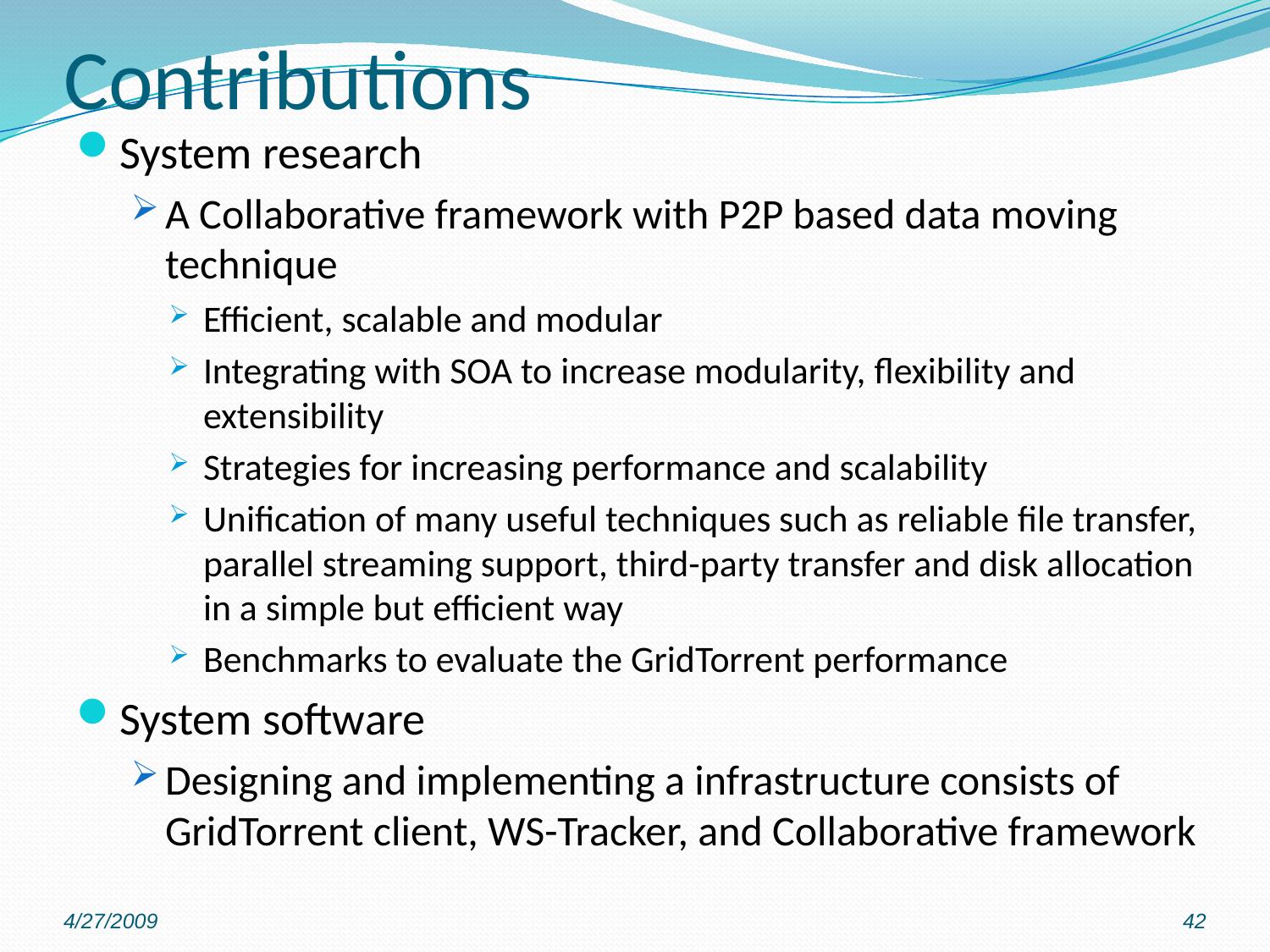

# Contributions
System research
A Collaborative framework with P2P based data moving technique
Efficient, scalable and modular
Integrating with SOA to increase modularity, flexibility and extensibility
Strategies for increasing performance and scalability
Unification of many useful techniques such as reliable file transfer, parallel streaming support, third-party transfer and disk allocation in a simple but efficient way
Benchmarks to evaluate the GridTorrent performance
System software
Designing and implementing a infrastructure consists of GridTorrent client, WS-Tracker, and Collaborative framework
4/27/2009
42